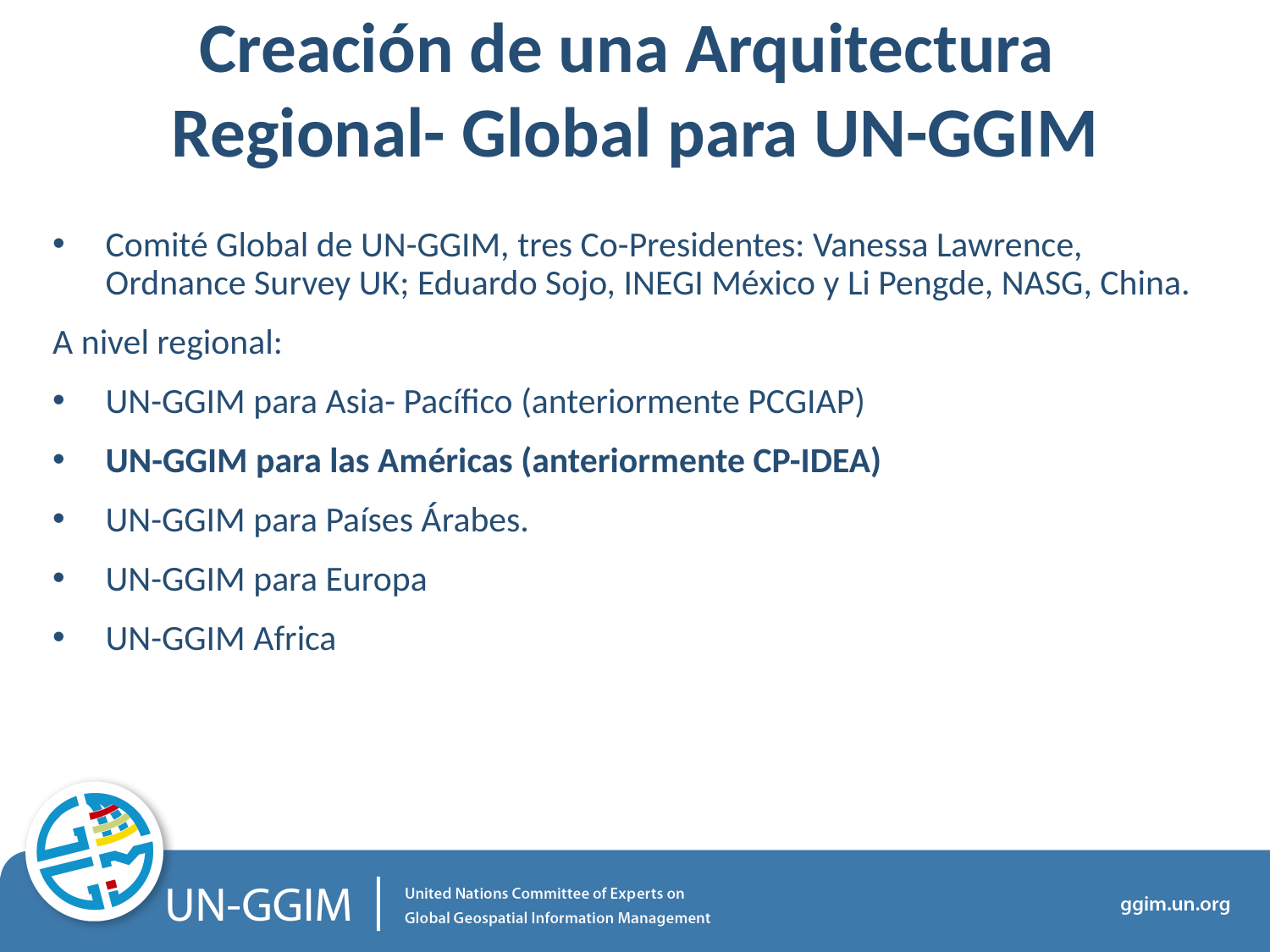

Creación de una Arquitectura
Regional- Global para UN-GGIM

Comité Global de UN-GGIM, tres Co-Presidentes: Vanessa Lawrence, Ordnance Survey UK; Eduardo Sojo, INEGI México y Li Pengde, NASG, China.
A nivel regional:
UN-GGIM para Asia- Pacífico (anteriormente PCGIAP)
UN-GGIM para las Américas (anteriormente CP-IDEA)
UN-GGIM para Países Árabes.
UN-GGIM para Europa
UN-GGIM Africa